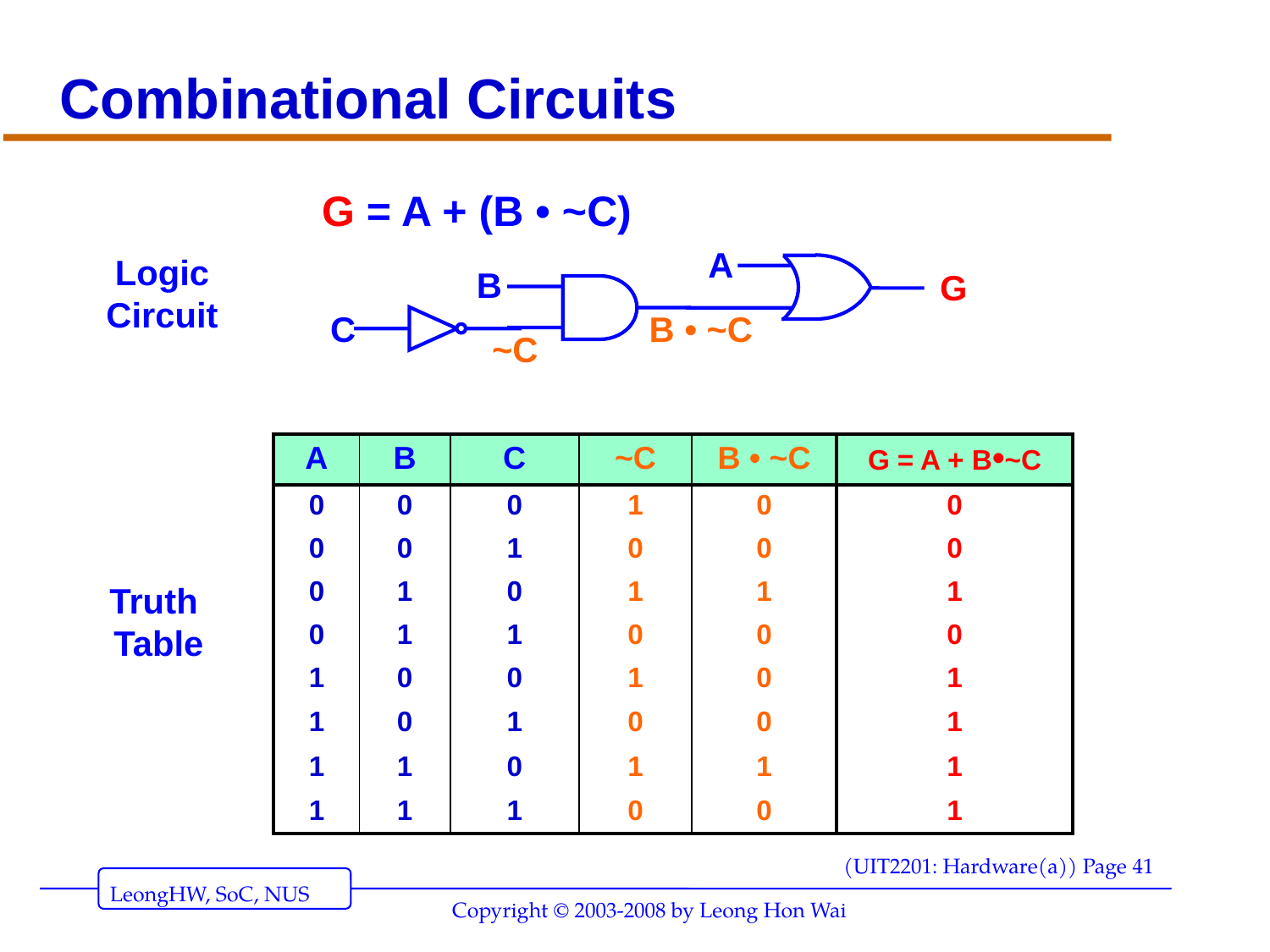

# Combinational Circuits
 G = A + (B • ~C)
A

B
G

C
B • ~C

~C
Logic
Circuit
| A | B | C | ~C | B • ~C | G = A + B•~C |
| --- | --- | --- | --- | --- | --- |
| 0 | 0 | 0 | 1 | 0 | 0 |
| 0 | 0 | 1 | 0 | 0 | 0 |
| 0 | 1 | 0 | 1 | 1 | 1 |
| 0 | 1 | 1 | 0 | 0 | 0 |
| 1 | 0 | 0 | 1 | 0 | 1 |
| 1 | 0 | 1 | 0 | 0 | 1 |
| 1 | 1 | 0 | 1 | 1 | 1 |
| 1 | 1 | 1 | 0 | 0 | 1 |
Truth
Table